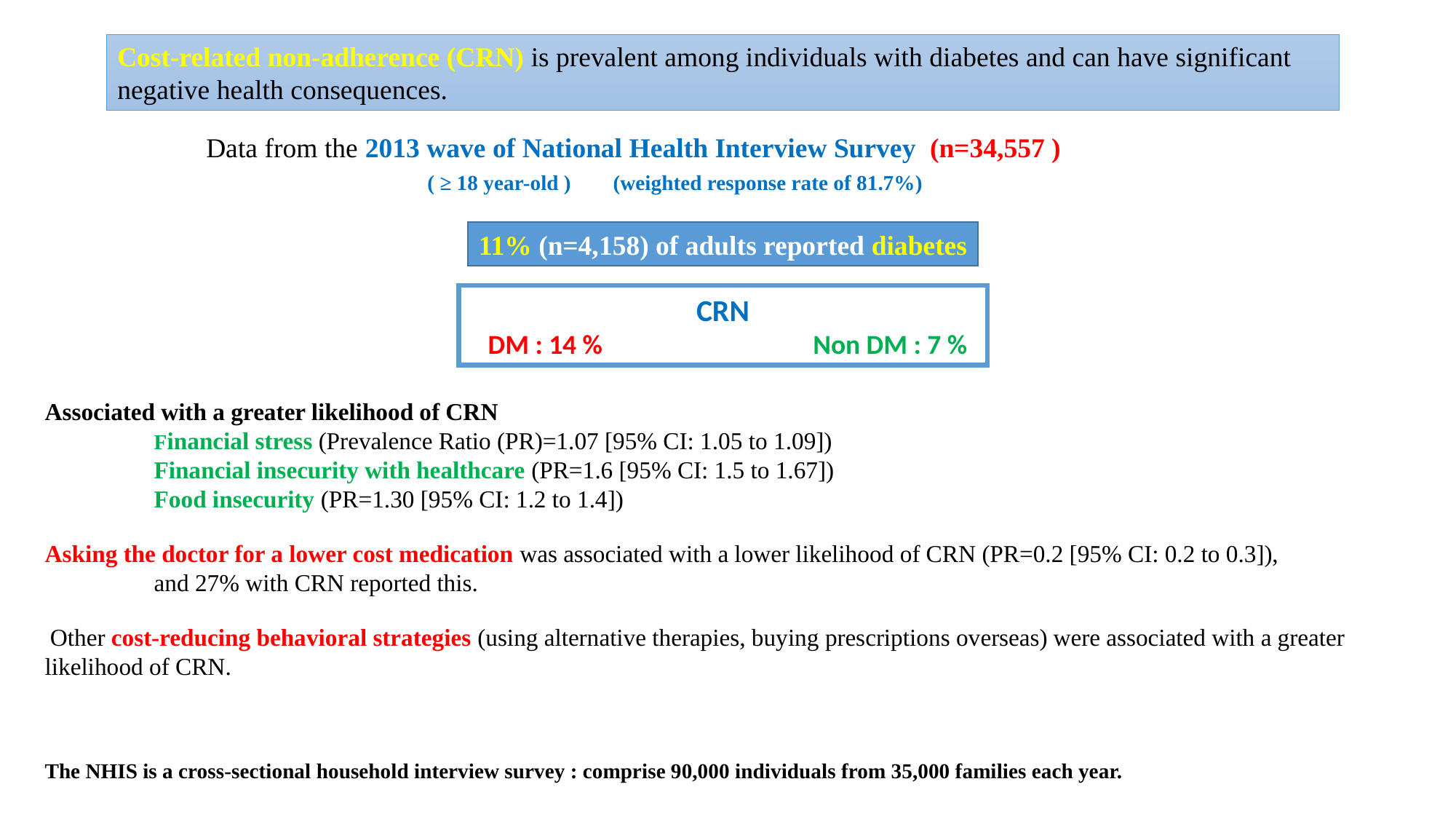

Cost-related non-adherence (CRN) is prevalent among individuals with diabetes and can have significant negative health consequences.
Data from the 2013 wave of National Health Interview Survey  (n=34,557 )
                                ( ≥ 18 year-old )        (weighted response rate of 81.7%)
11% (n=4,158) of adults reported diabetes
 CRN
   DM : 14 %                                  Non DM : 7 %
Associated with a greater likelihood of CRN
	Financial stress (Prevalence Ratio (PR)=1.07 [95% CI: 1.05 to 1.09])
	Financial insecurity with healthcare (PR=1.6 [95% CI: 1.5 to 1.67])
	Food insecurity (PR=1.30 [95% CI: 1.2 to 1.4])

Asking the doctor for a lower cost medication was associated with a lower likelihood of CRN (PR=0.2 [95% CI: 0.2 to 0.3]),
	and 27% with CRN reported this.

 Other cost-reducing behavioral strategies (using alternative therapies, buying prescriptions overseas) were associated with a greater 	likelihood of CRN.
The NHIS is a cross-sectional household interview survey : comprise 90,000 individuals from 35,000 families each year.